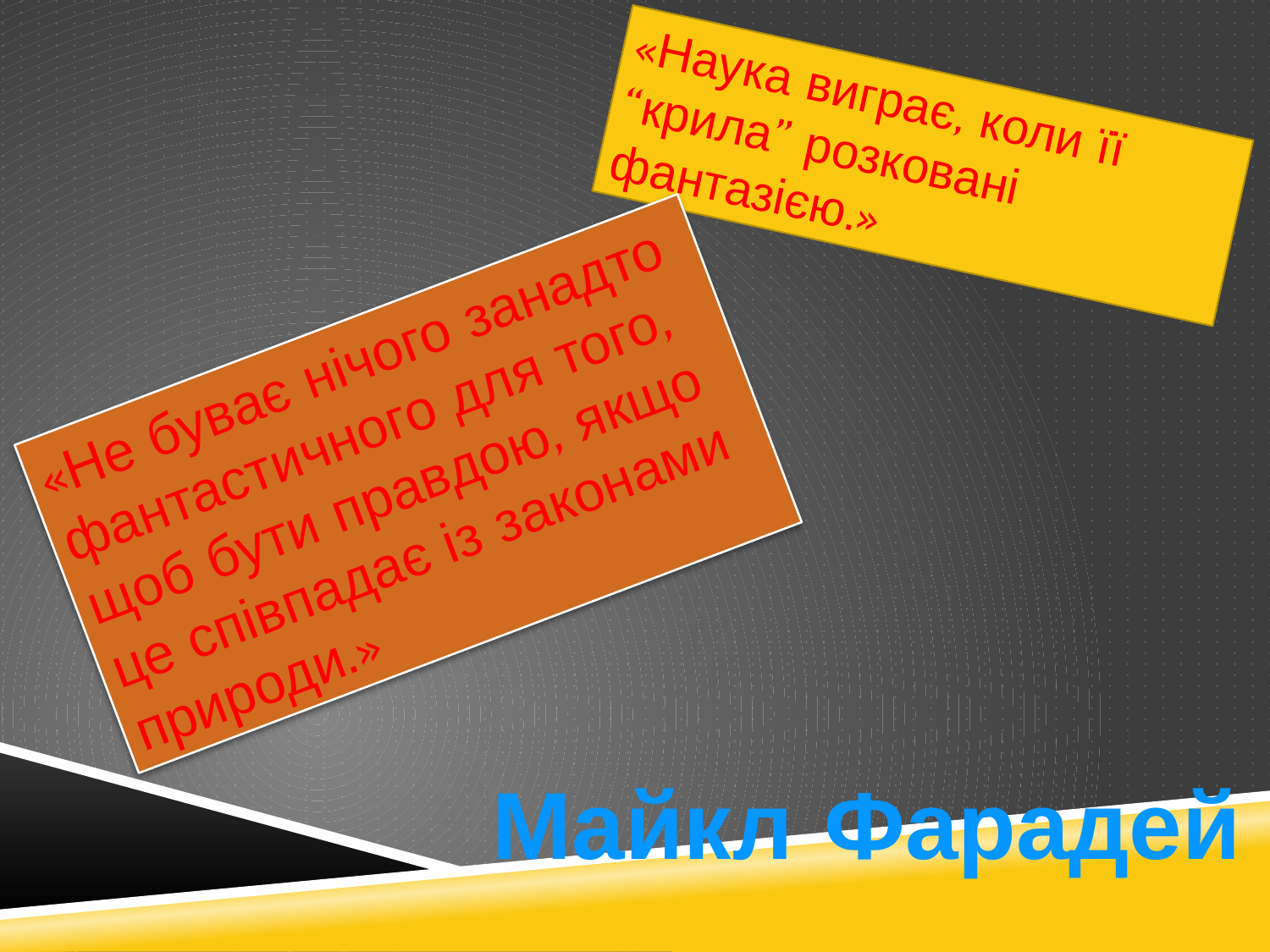

«Наука виграє, коли її “крила” розковані фантазією.»
«Не буває нічого занадто фантастичного для того, щоб бути правдою, якщо це співпадає із законами природи.»
Майкл Фарадей